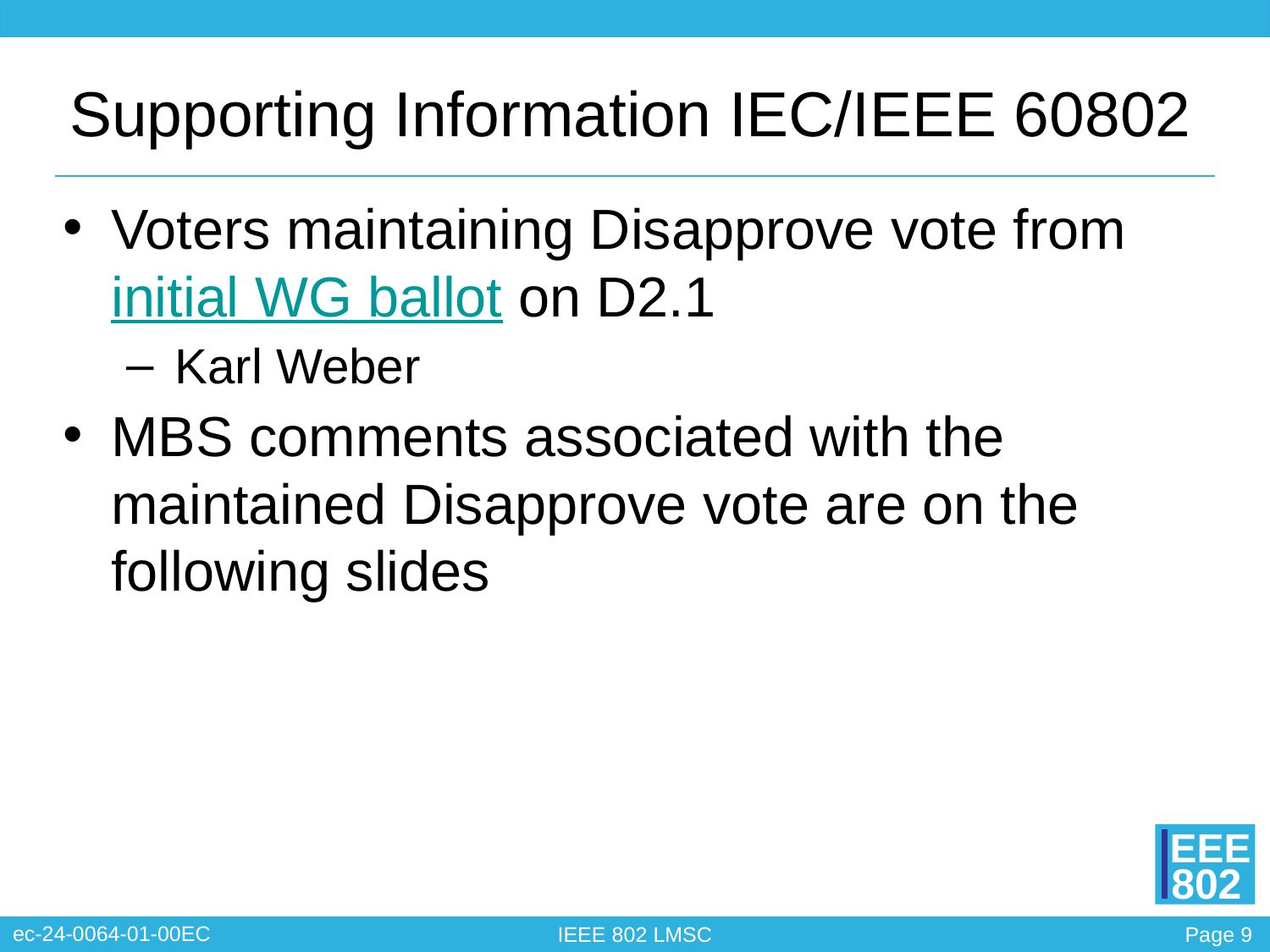

# Supporting Information IEC/IEEE 60802
Voters maintaining Disapprove vote from initial WG ballot on D2.1
Karl Weber
MBS comments associated with the maintained Disapprove vote are on the following slides